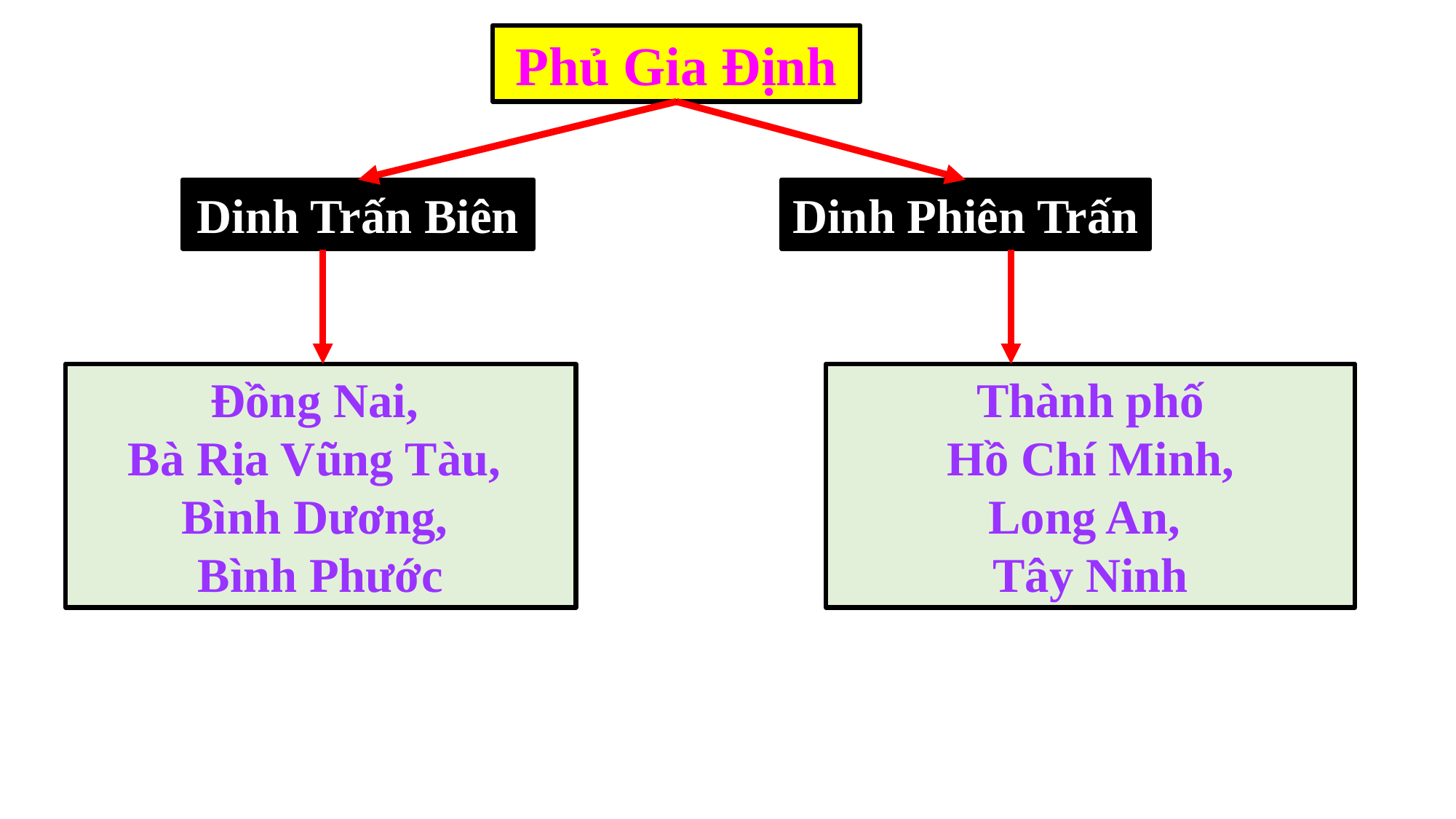

Phủ Gia Định
Dinh Trấn Biên
Dinh Phiên Trấn
Đồng Nai,
Bà Rịa Vũng Tàu,
Bình Dương,
Bình Phước
Thành phố
 Hồ Chí Minh,
Long An,
Tây Ninh